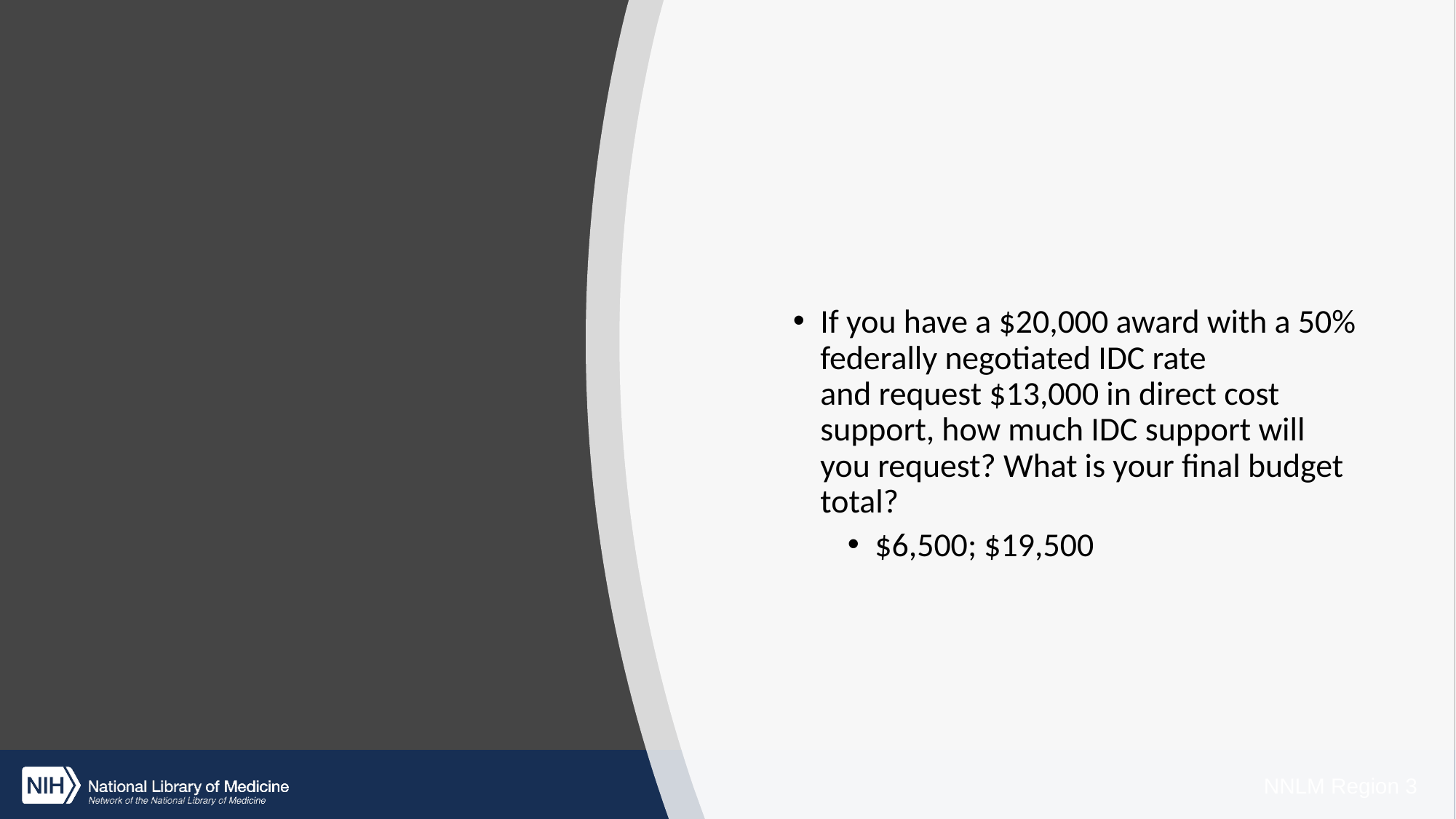

# 20,000
If you have a $20,000 award with a 50% federally negotiated IDC rate and request $13,000 in direct cost support, how much IDC support will you request? What is your final budget total?
$6,500; $19,500